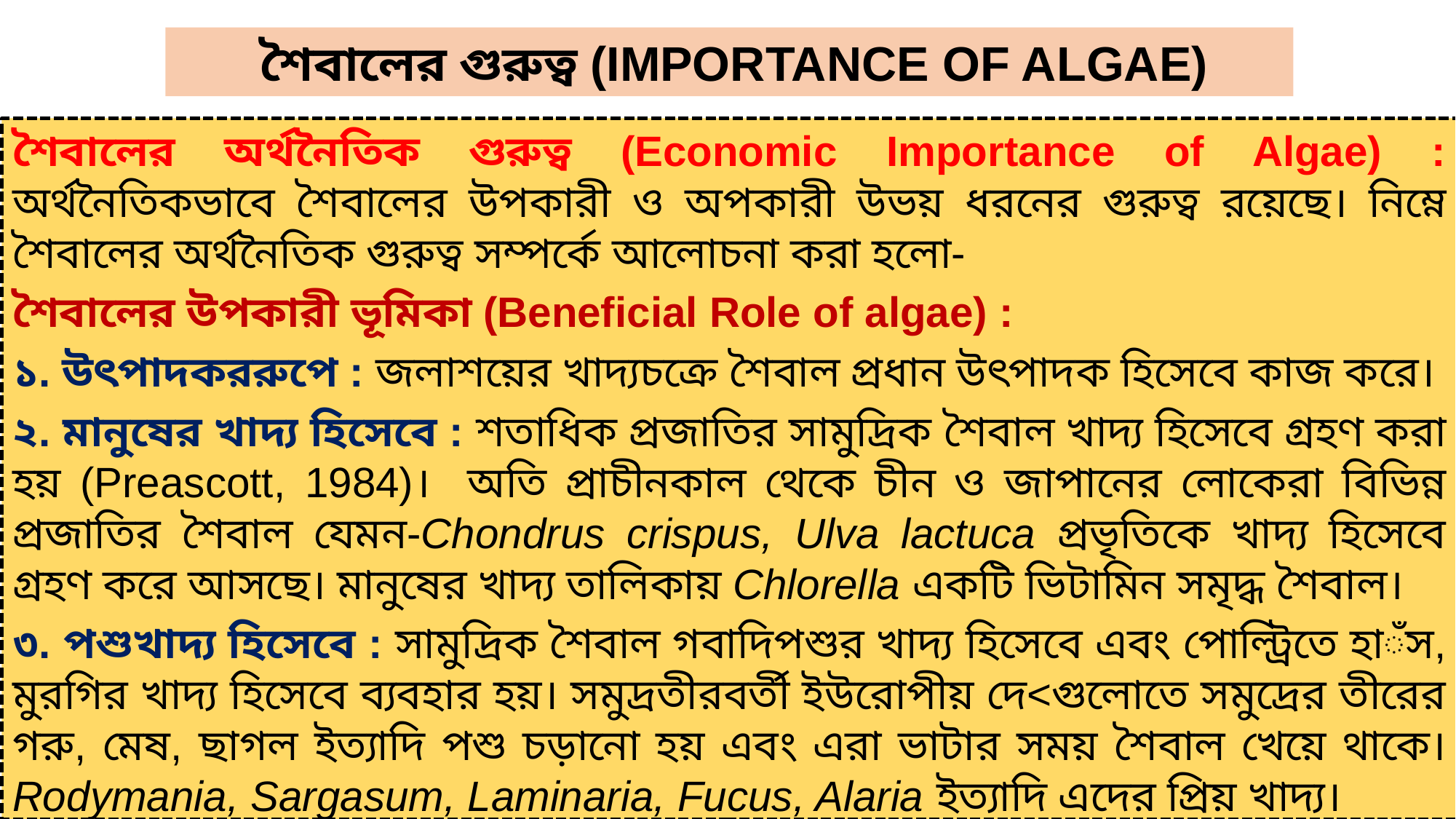

শৈবালের গুরুত্ব (IMPORTANCE OF ALGAE)
শৈবালের অর্থনৈতিক গুরুত্ব (Economic Importance of Algae) : অর্থনৈতিকভাবে শৈবালের উপকারী ও অপকারী উভয় ধরনের গুরুত্ব রয়েছে। নিম্নে শৈবালের অর্থনৈতিক গুরুত্ব সম্পর্কে আলোচনা করা হলো-
শৈবালের উপকারী ভূমিকা (Beneficial Role of algae) :
১. উৎপাদকররুপে : জলাশয়ের খাদ্যচক্রে শৈবাল প্রধান উৎপাদক হিসেবে কাজ করে।
২. মানুষের খাদ্য হিসেবে : শতাধিক প্রজাতির সামুদ্রিক শৈবাল খাদ্য হিসেবে গ্রহণ করা হয় (Preascott, 1984)।  অতি প্রাচীনকাল থেকে চীন ও জাপানের লোকেরা বিভিন্ন প্রজাতির শৈবাল যেমন-Chondrus crispus, Ulva lactuca প্রভৃতিকে খাদ্য হিসেবে গ্রহণ করে আসছে। মানুষের খাদ্য তালিকায় Chlorella একটি ভিটামিন সমৃদ্ধ শৈবাল।
৩. পশুখাদ্য হিসেবে : সামুদ্রিক শৈবাল গবাদিপশুর খাদ্য হিসেবে এবং পোল্ট্রিতে হাঁস, মুরগির খাদ্য হিসেবে ব্যবহার হয়। সমুদ্রতীরবর্তী ইউরোপীয় দে<গুলোতে সমুদ্রের তীরের গরু, মেষ, ছাগল ইত্যাদি পশু চড়ানো হয় এবং এরা ভাটার সময় শৈবাল খেয়ে থাকে। Rodymania, Sargasum, Laminaria, Fucus, Alaria ইত্যাদি এদের প্রিয় খাদ্য।